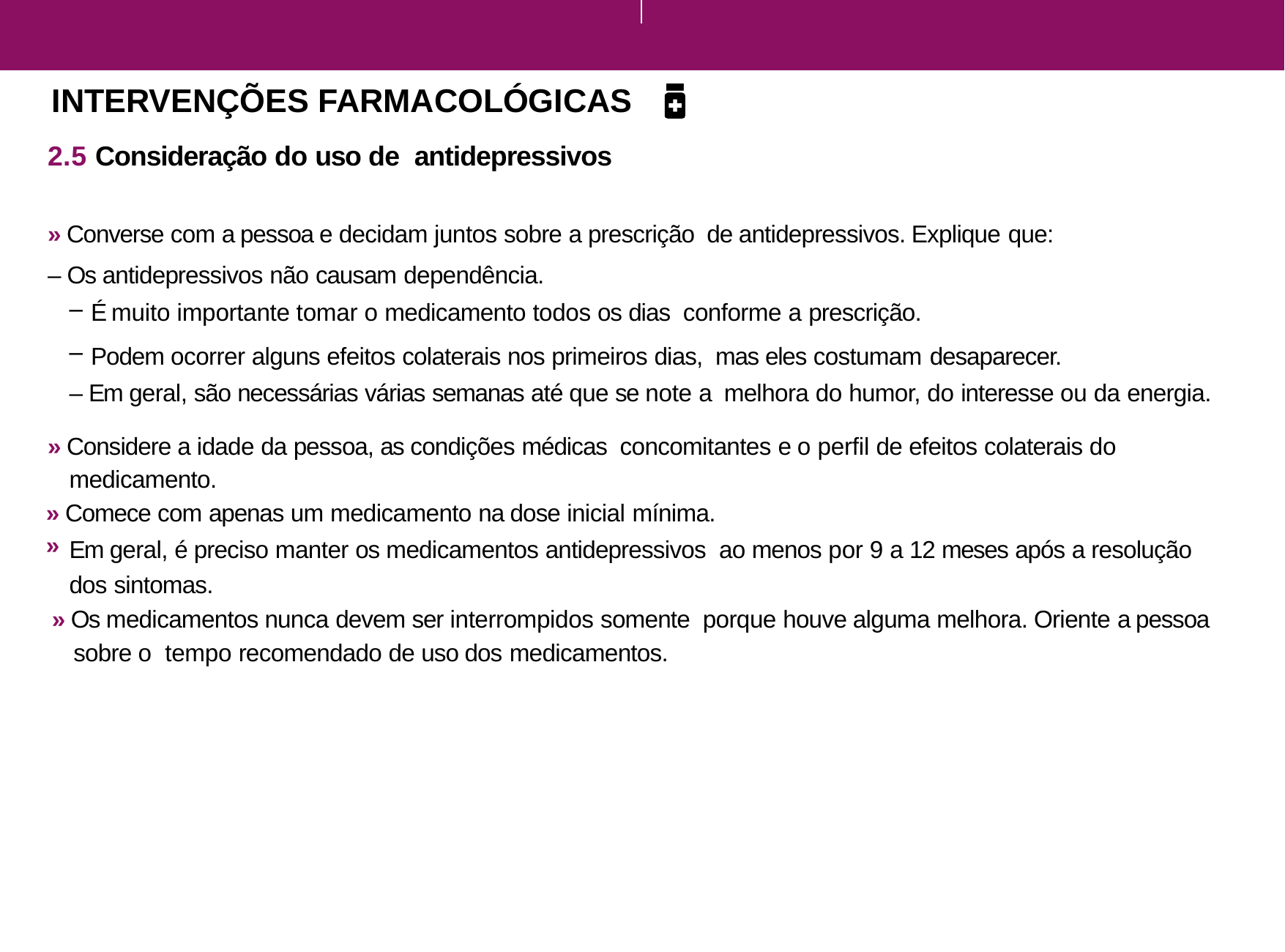

INTERVENÇÕES FARMACOLÓGICAS

2.5 Consideração do uso de  antidepressivos
» Converse com a pessoa e decidam juntos sobre a prescrição  de antidepressivos. Explique que:
– Os antidepressivos não causam dependência.
É muito importante tomar o medicamento todos os dias  conforme a prescrição.
Podem ocorrer alguns efeitos colaterais nos primeiros dias,  mas eles costumam desaparecer.
– Em geral, são necessárias várias semanas até que se note a  melhora do humor, do interesse ou da energia.
» Considere a idade da pessoa, as condições médicas  concomitantes e o perfil de efeitos colaterais do  medicamento.
» Comece com apenas um medicamento na dose inicial mínima.
»
Em geral, é preciso manter os medicamentos antidepressivos  ao menos por 9 a 12 meses após a resolução dos sintomas.
» Os medicamentos nunca devem ser interrompidos somente  porque houve alguma melhora. Oriente a pessoa sobre o  tempo recomendado de uso dos medicamentos.